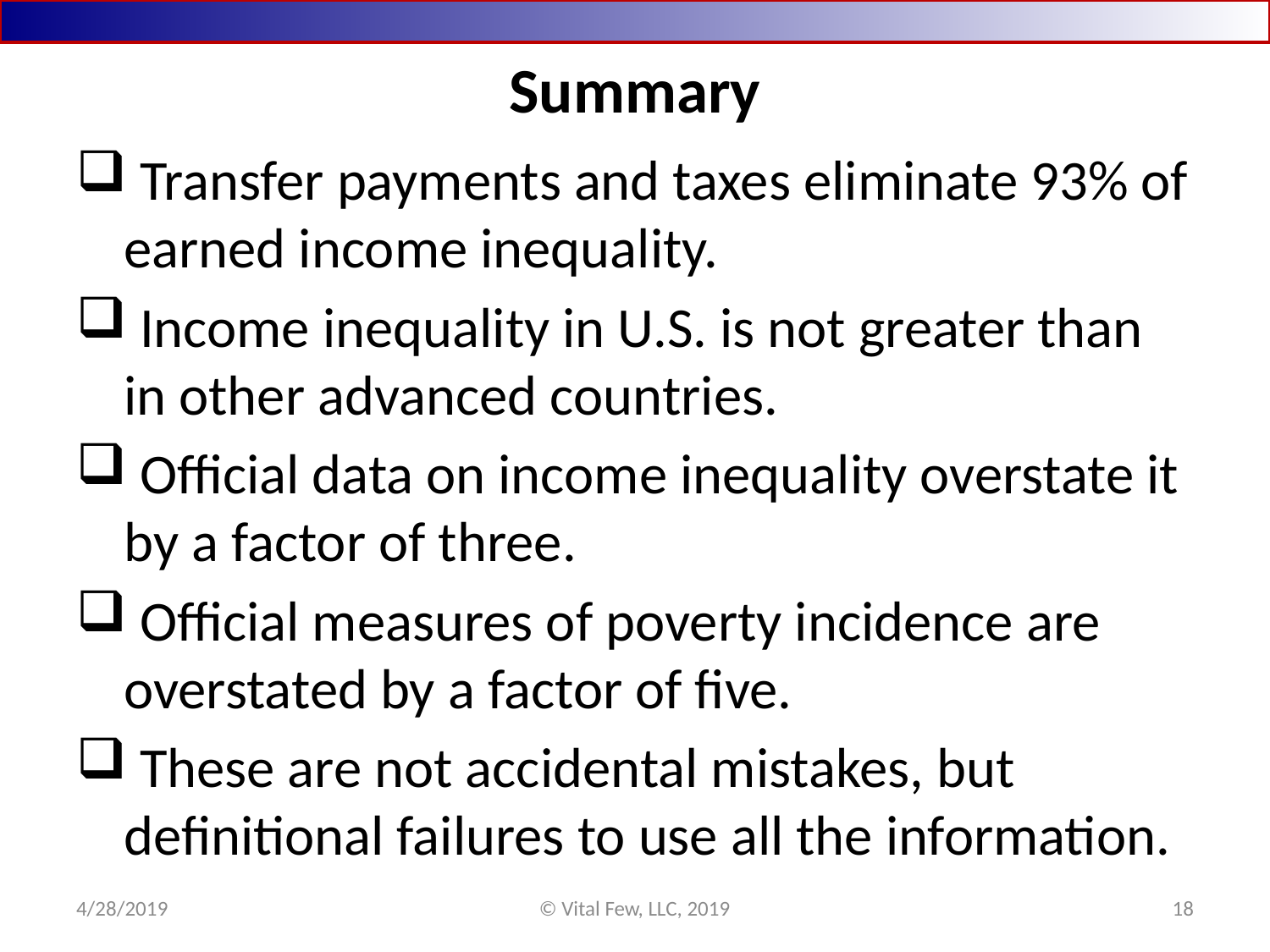

# Summary
 Transfer payments and taxes eliminate 93% of earned income inequality.
 Income inequality in U.S. is not greater than in other advanced countries.
 Official data on income inequality overstate it by a factor of three.
 Official measures of poverty incidence are overstated by a factor of five.
 These are not accidental mistakes, but definitional failures to use all the information.
4/28/2019
© Vital Few, LLC, 2019
18